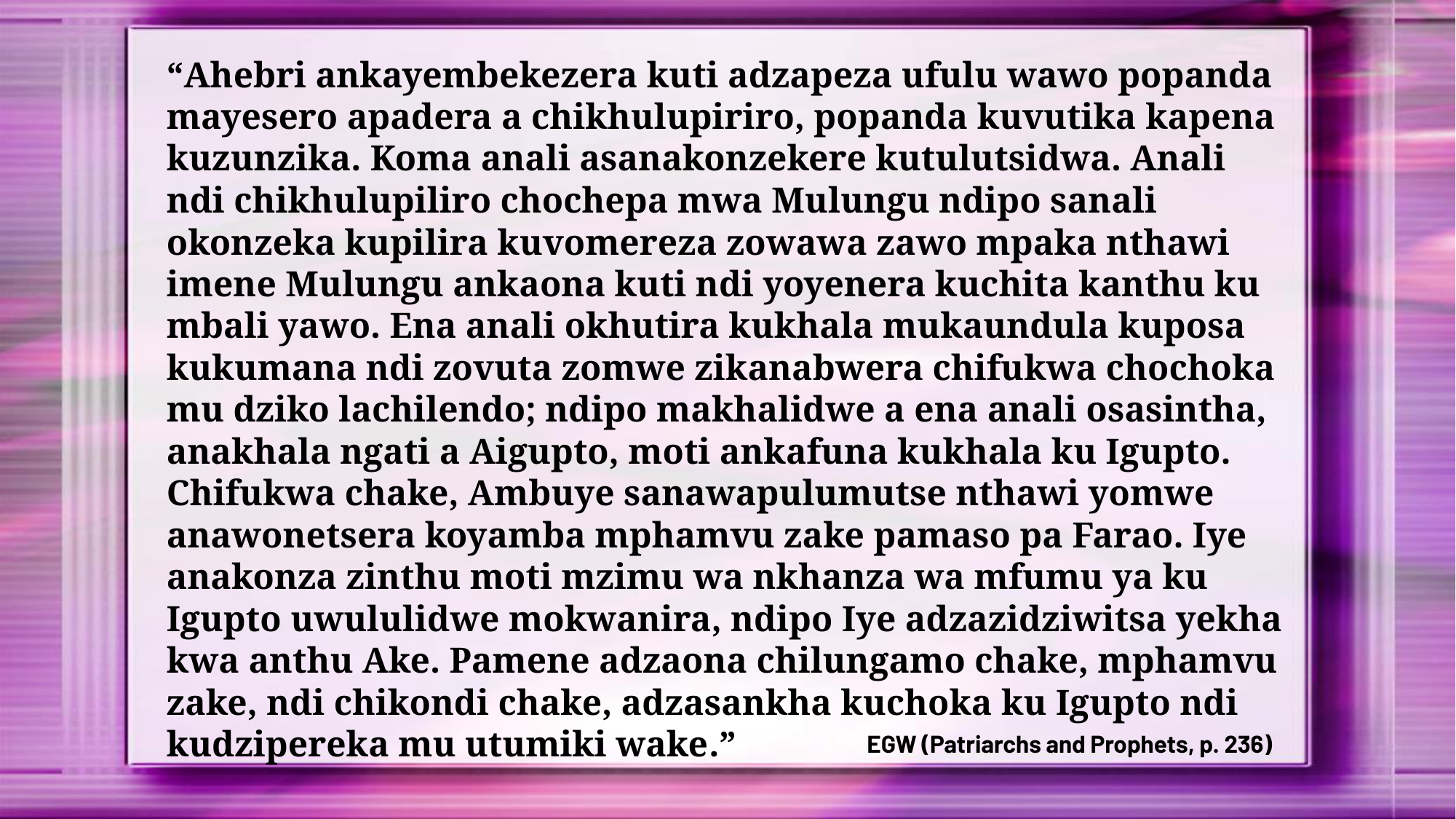

“Ahebri ankayembekezera kuti adzapeza ufulu wawo popanda mayesero apadera a chikhulupiriro, popanda kuvutika kapena kuzunzika. Koma anali asanakonzekere kutulutsidwa. Anali ndi chikhulupiliro chochepa mwa Mulungu ndipo sanali okonzeka kupilira kuvomereza zowawa zawo mpaka nthawi imene Mulungu ankaona kuti ndi yoyenera kuchita kanthu ku mbali yawo. Ena anali okhutira kukhala mukaundula kuposa kukumana ndi zovuta zomwe zikanabwera chifukwa chochoka mu dziko lachilendo; ndipo makhalidwe a ena anali osasintha, anakhala ngati a Aigupto, moti ankafuna kukhala ku Igupto. Chifukwa chake, Ambuye sanawapulumutse nthawi yomwe anawonetsera koyamba mphamvu zake pamaso pa Farao. Iye anakonza zinthu moti mzimu wa nkhanza wa mfumu ya ku Igupto uwululidwe mokwanira, ndipo Iye adzazidziwitsa yekha kwa anthu Ake. Pamene adzaona chilungamo chake, mphamvu zake, ndi chikondi chake, adzasankha kuchoka ku Igupto ndi kudzipereka mu utumiki wake.”
EGW (Patriarchs and Prophets, p. 236)